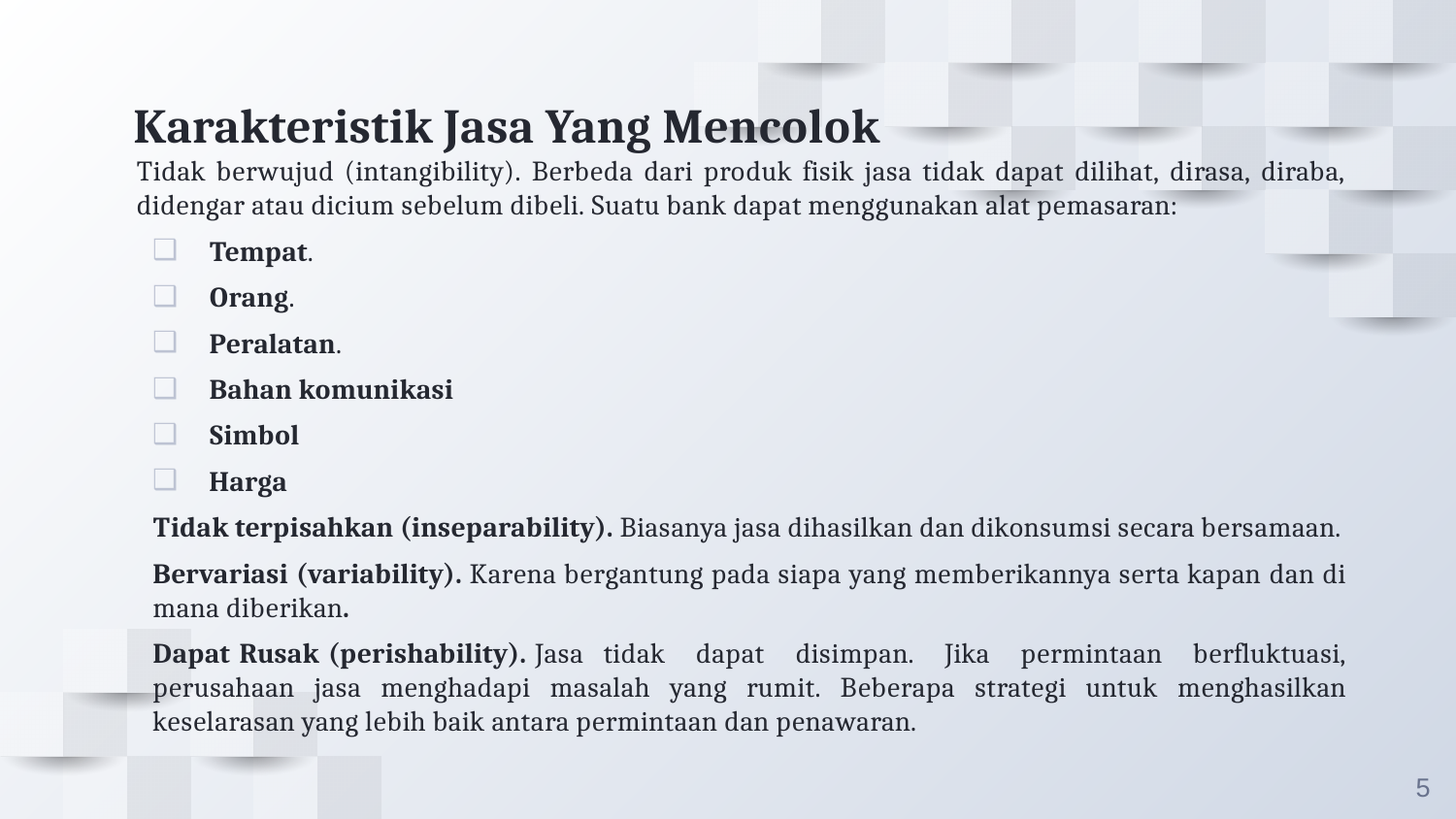

# Karakteristik Jasa Yang Mencolok
Tidak berwujud (intangibility). Berbeda dari produk fisik jasa tidak dapat dilihat, dirasa, diraba, didengar atau dicium sebelum dibeli. Suatu bank dapat menggunakan alat pemasaran:
Tempat.
Orang.
Peralatan.
Bahan komunikasi
Simbol
Harga
Tidak terpisahkan (inseparability). Biasanya jasa dihasilkan dan dikonsumsi secara bersamaan.
Bervariasi (variability). Karena bergantung pada siapa yang memberikannya serta kapan dan di mana diberikan.
Dapat Rusak (perishability). Jasa tidak   dapat   disimpan.   Jika   permintaan   berfluktuasi, perusahaan jasa menghadapi masalah yang rumit. Beberapa strategi untuk menghasilkan keselarasan yang lebih baik antara permintaan dan penawaran.
5